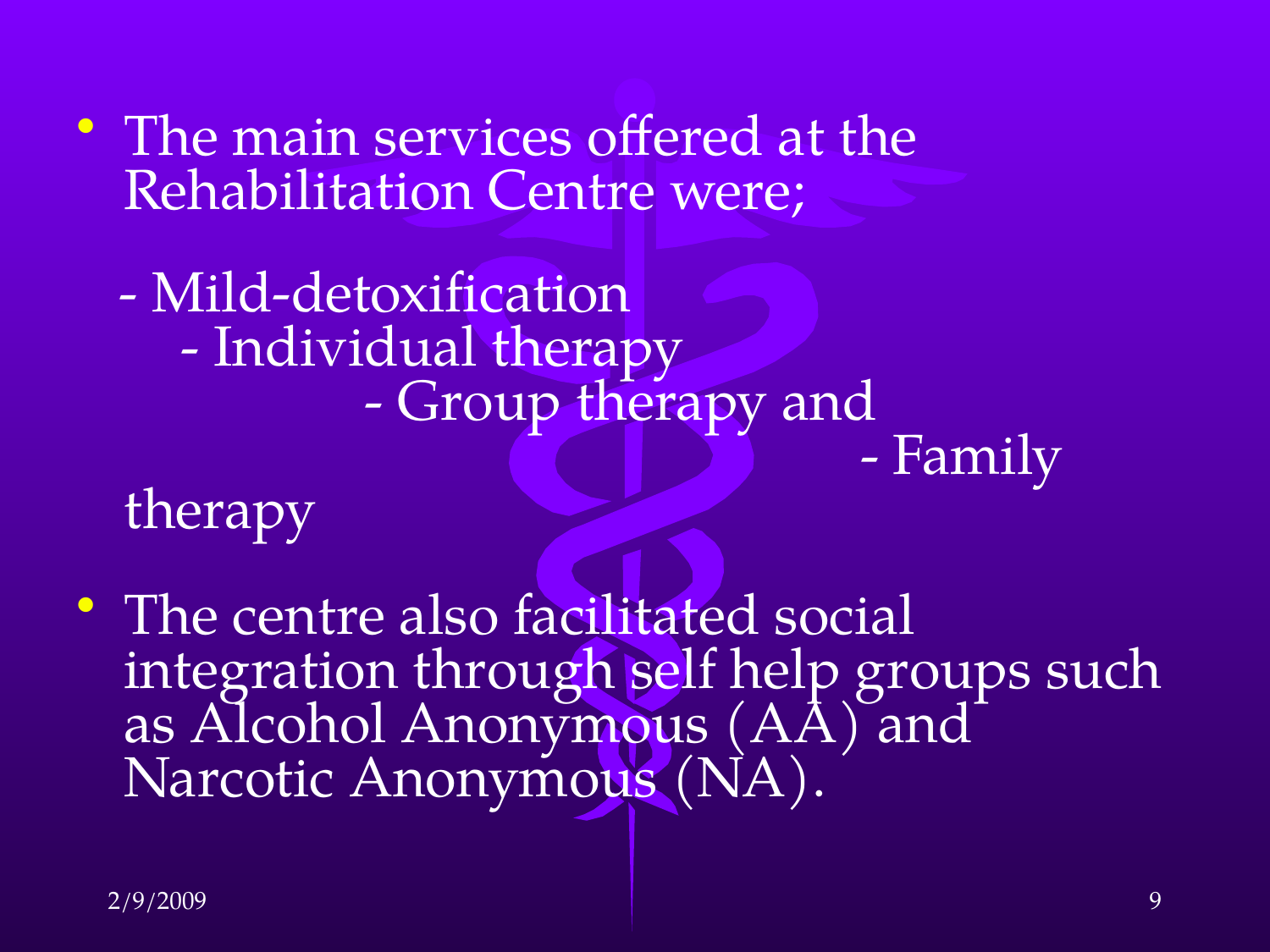

The main services offered at the Rehabilitation Centre were;

   - Mild-detoxification                                            - Individual therapy                                                     - Group therapy and                                                                           - Family therapy

The centre also facilitated social integration through self help groups such as Alcohol Anonymous (AA) and Narcotic Anonymous (NA).

2/9/2009
9